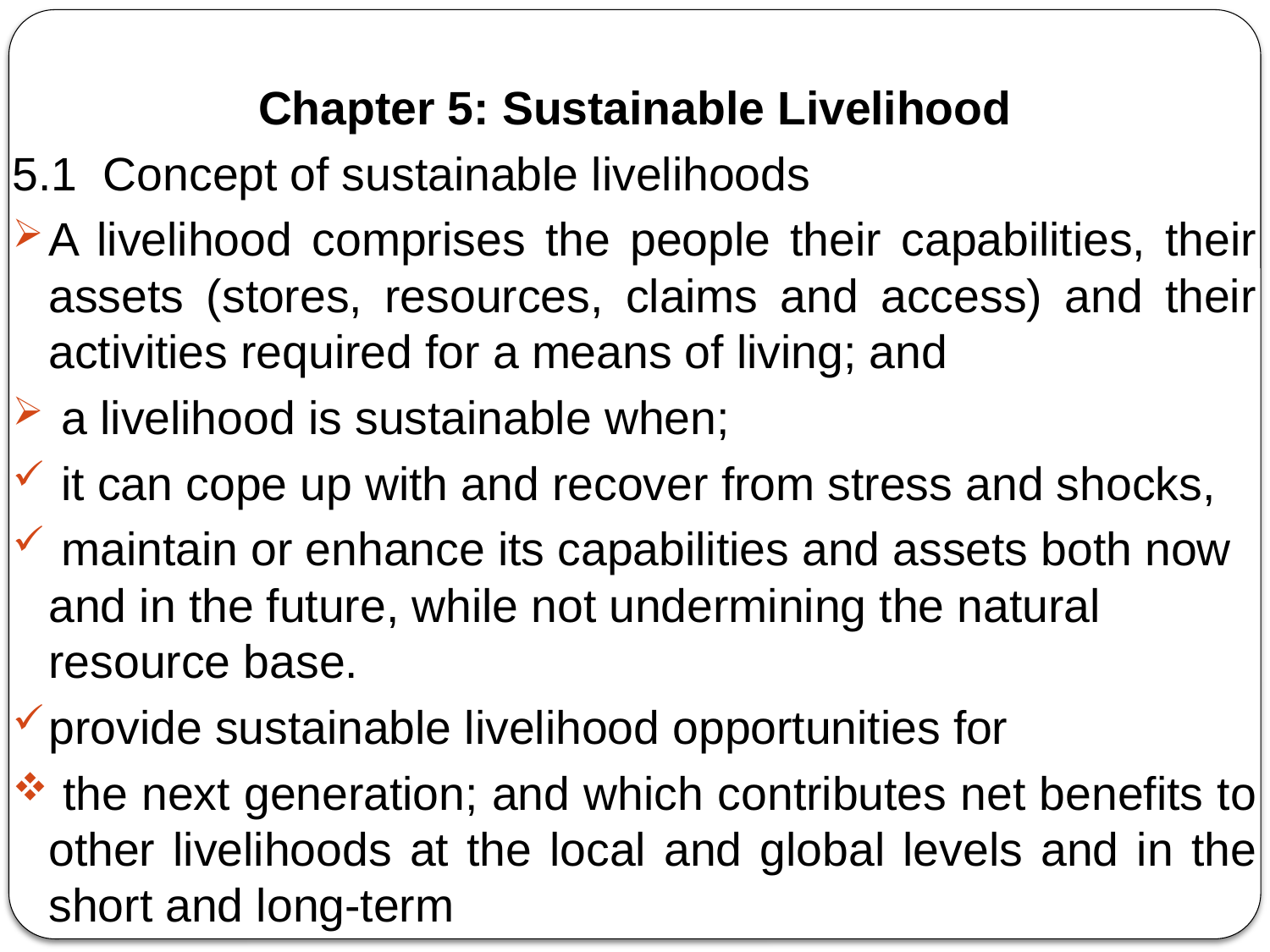

Chapter 5: Sustainable Livelihood
5.1  Concept of sustainable livelihoods
A livelihood comprises the people their capabilities, their assets (stores, resources, claims and access) and their activities required for a means of living; and
 a livelihood is sustainable when;
 it can cope up with and recover from stress and shocks,
 maintain or enhance its capabilities and assets both now and in the future, while not undermining the natural resource base.
provide sustainable livelihood opportunities for
 the next generation; and which contributes net benefits to other livelihoods at the local and global levels and in the short and long-term